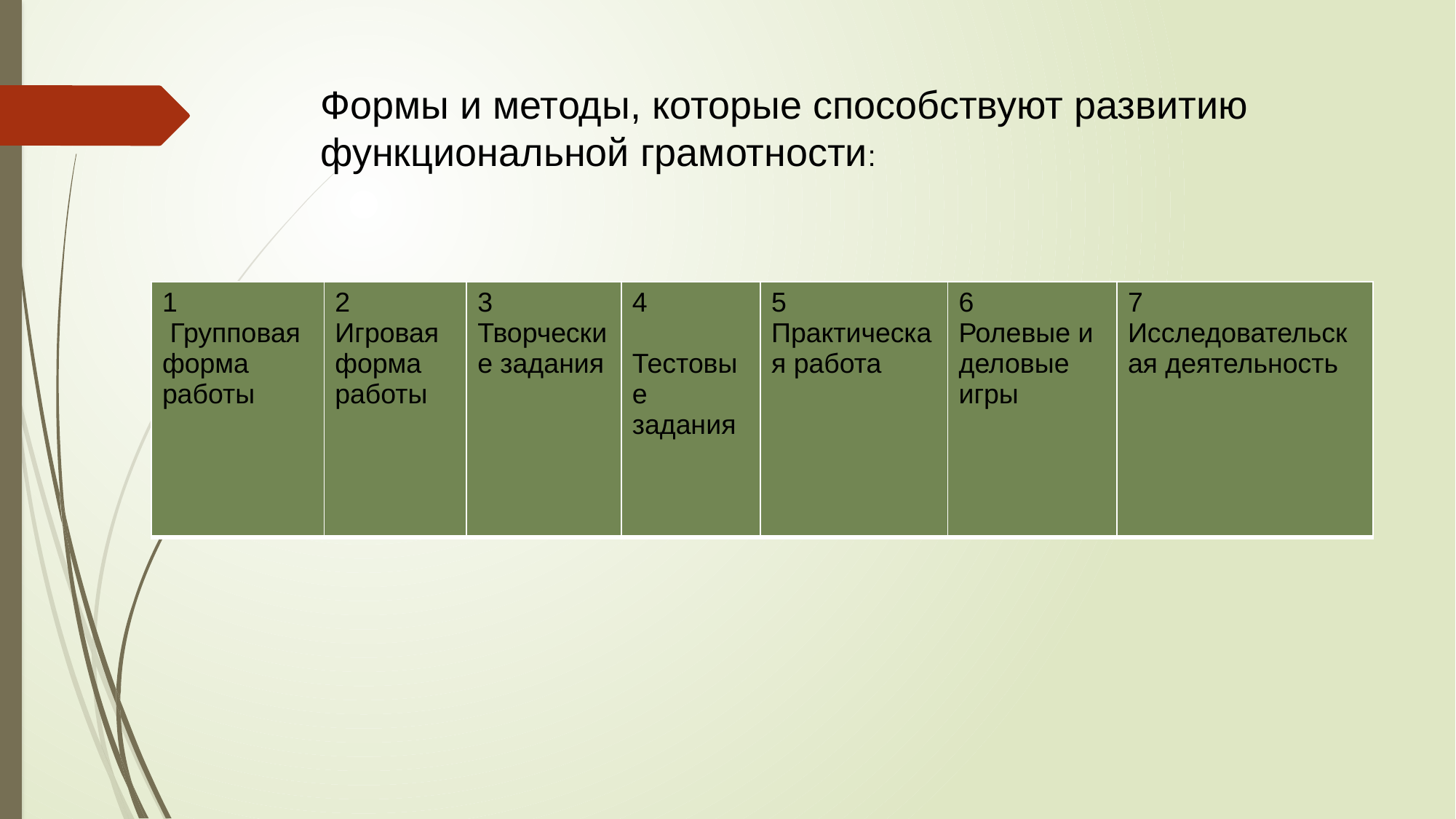

# Формы и методы, которые способствуют развитию функциональной грамотности:
| 1 Групповая форма работы | 2 Игровая форма работы | 3 Творческие задания | 4 Тестовые задания | 5 Практическая работа | 6 Ролевые и деловые игры | 7 Исследовательская деятельность |
| --- | --- | --- | --- | --- | --- | --- |